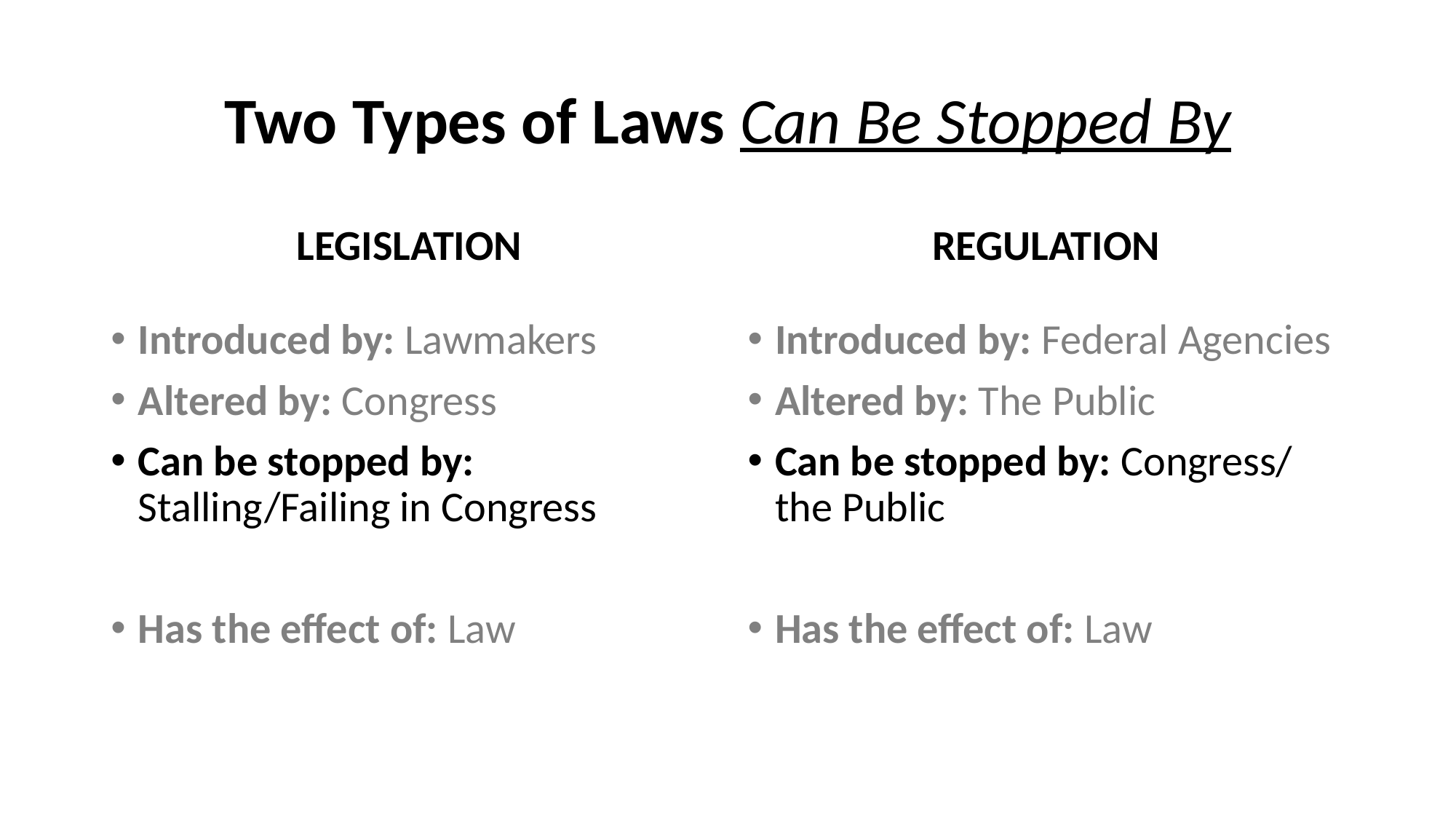

# Two Types of Laws Can Be Stopped By
Legislation

Introduced by: Lawmakers
Altered by: Congress
Can be stopped by: Stalling/Failing in Congress

Has the effect of: Law
Regulation

Introduced by: Federal Agencies
Altered by: The Public
Can be stopped by: Congress/ the Public

Has the effect of: Law